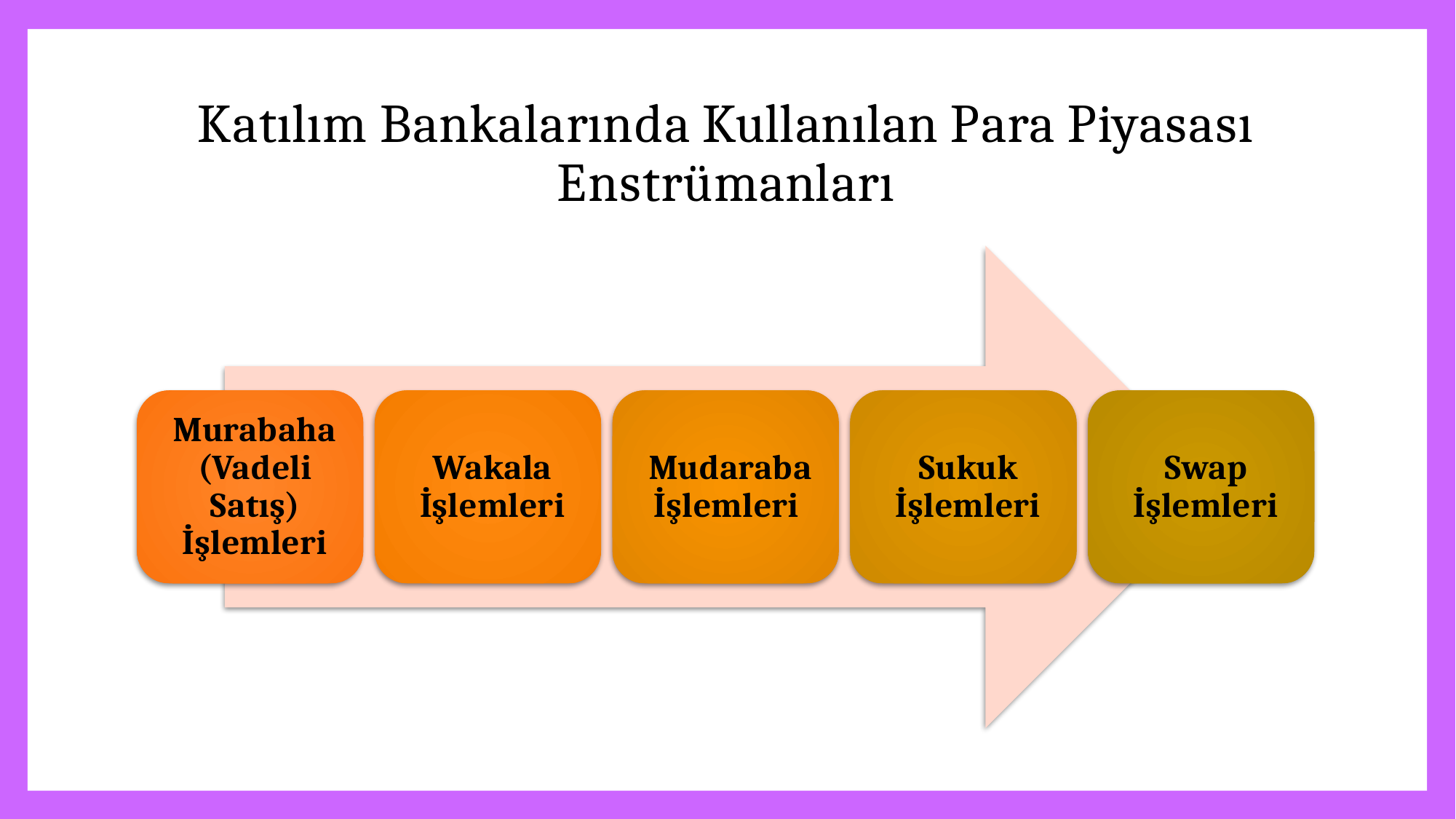

# Katılım Bankalarında Kullanılan Para Piyasası Enstrümanları
Murabaha (Vadeli Satış) İşlemleri
Wakala İşlemleri
Mudaraba İşlemleri
Sukuk İşlemleri
Swap İşlemleri